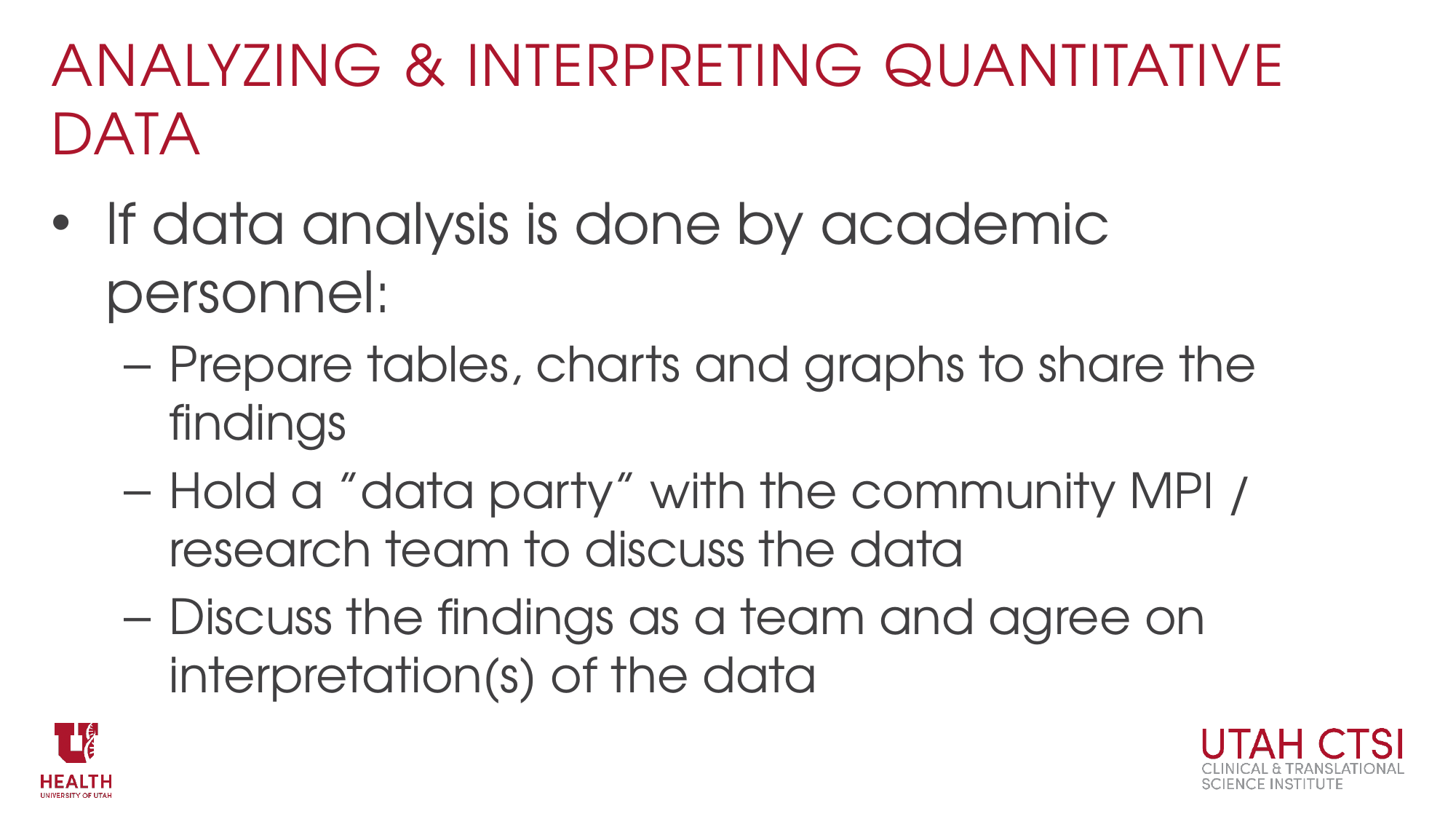

# analyzing & interpreting Quantitative data
If data analysis is done by academic personnel:
Prepare tables, charts and graphs to share the findings
Hold a ”data party” with the community MPI / research team to discuss the data
Discuss the findings as a team and agree on interpretation(s) of the data